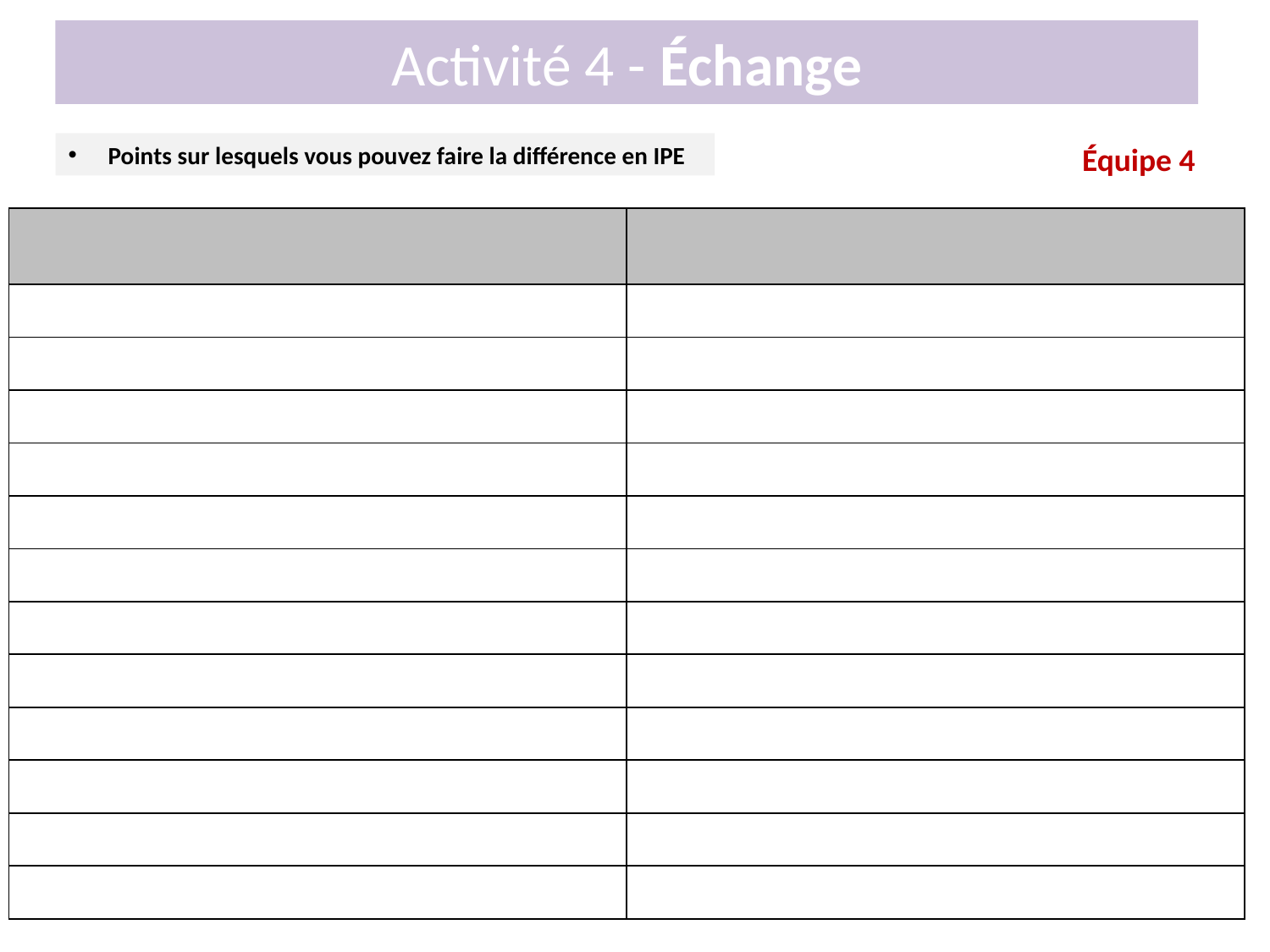

# Activité 4 - Échange
Points sur lesquels vous pouvez faire la différence en IPE
Équipe 4​​
|  |  |
| --- | --- |
|  |  |
|  |  |
|  |  |
|  |  |
|  |  |
|  |  |
|  |  |
|  |  |
|  |  |
|  |  |
|  |  |
|  |  |